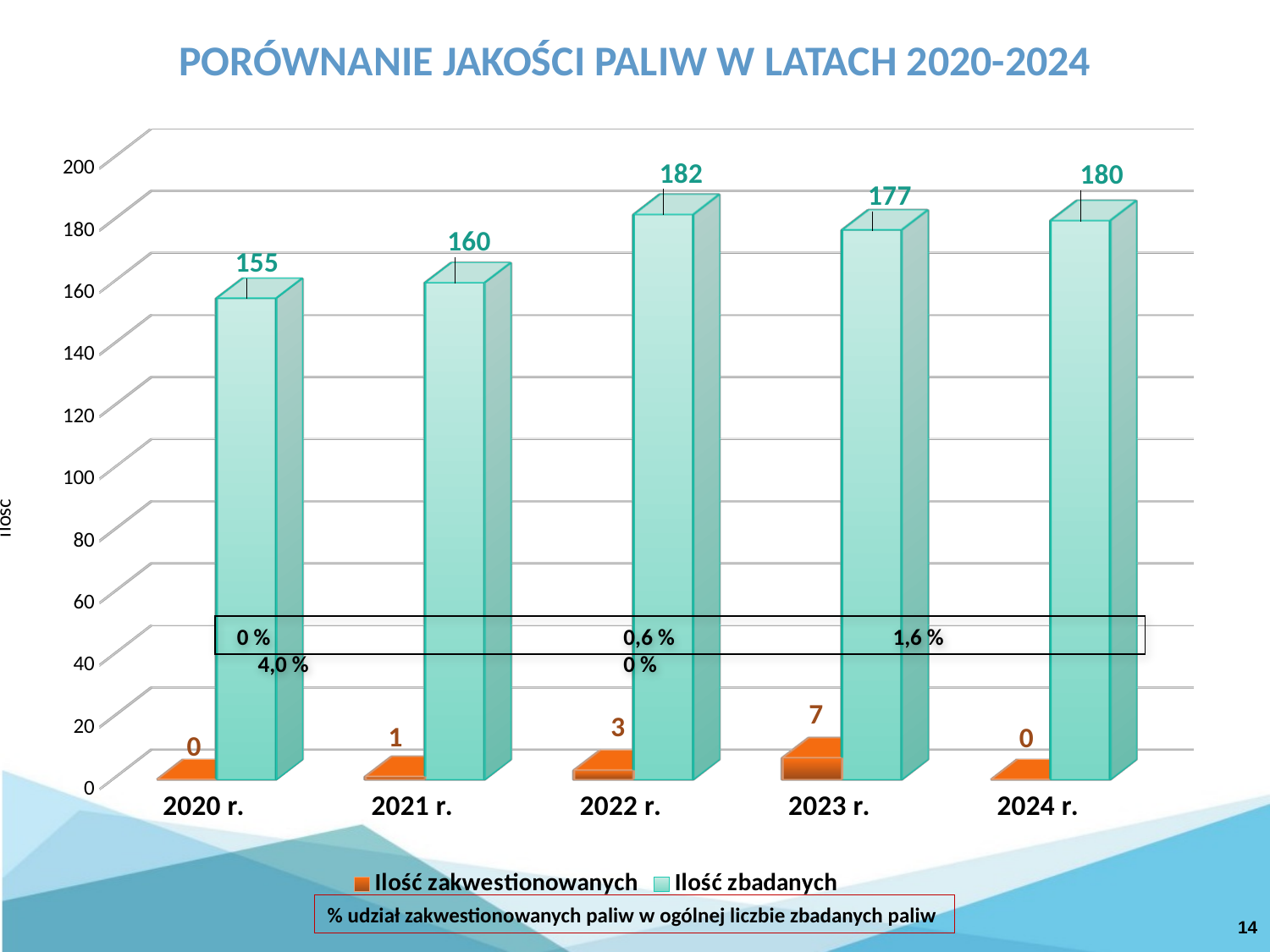

PORÓWNANIE JAKOŚCI PALIW W LATACH 2020-2024

[unsupported chart]

  0 % 			   0,6 %     		      1,6 %   		          4,0 % 			   0 %
% udział zakwestionowanych paliw w ogólnej liczbie zbadanych paliw
14